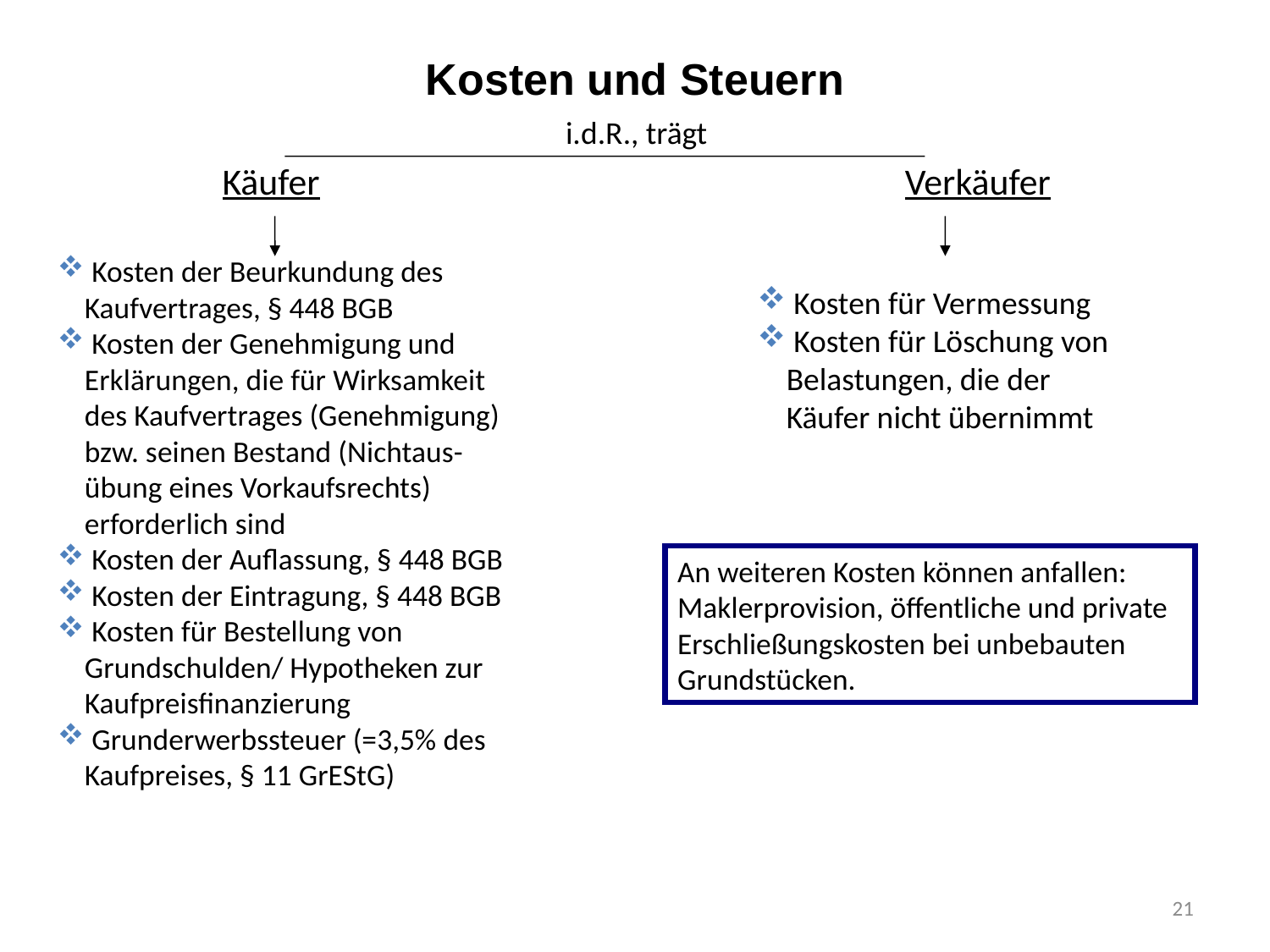

# Kosten und Steuern
i.d.R., trägt
Käufer					Verkäufer

 Kosten der Beurkundung des
    Kaufvertrages, § 448 BGB
 Kosten der Genehmigung und
    Erklärungen, die für Wirksamkeit
    des Kaufvertrages (Genehmigung)
    bzw. seinen Bestand (Nichtaus-
    übung eines Vorkaufsrechts)
    erforderlich sind
 Kosten der Auflassung, § 448 BGB
 Kosten der Eintragung, § 448 BGB
 Kosten für Bestellung von
    Grundschulden/ Hypotheken zur
    Kaufpreisfinanzierung
 Grunderwerbssteuer (=3,5% des
    Kaufpreises, § 11 GrEStG)

 Kosten für Vermessung
 Kosten für Löschung von
    Belastungen, die der
    Käufer nicht übernimmt
An weiteren Kosten können anfallen: Maklerprovision, öffentliche und private Erschließungskosten bei unbebauten Grundstücken.
21